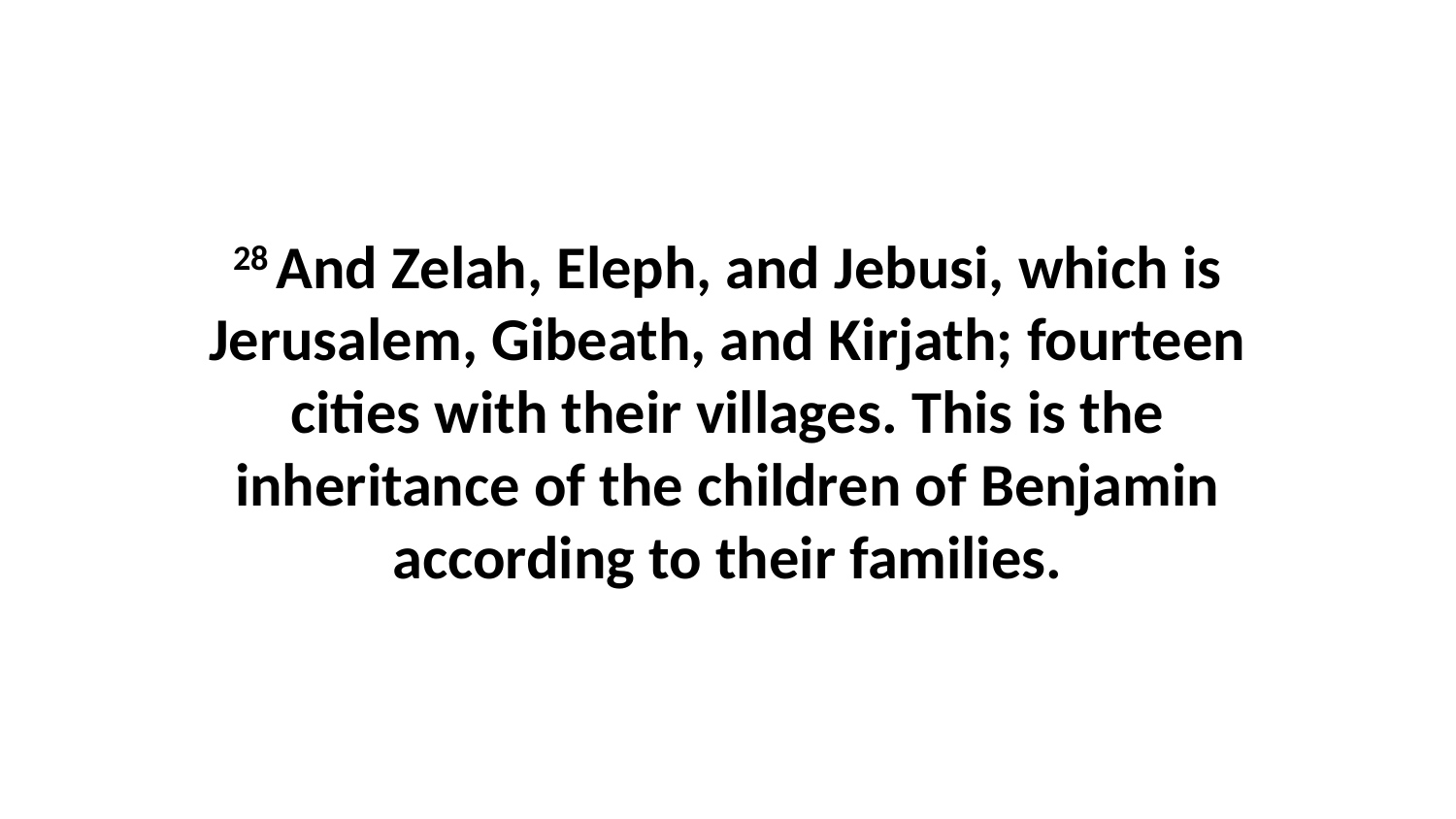

28 And Zelah, Eleph, and Jebusi, which is Jerusalem, Gibeath, and Kirjath; fourteen cities with their villages. This is the inheritance of the children of Benjamin according to their families.